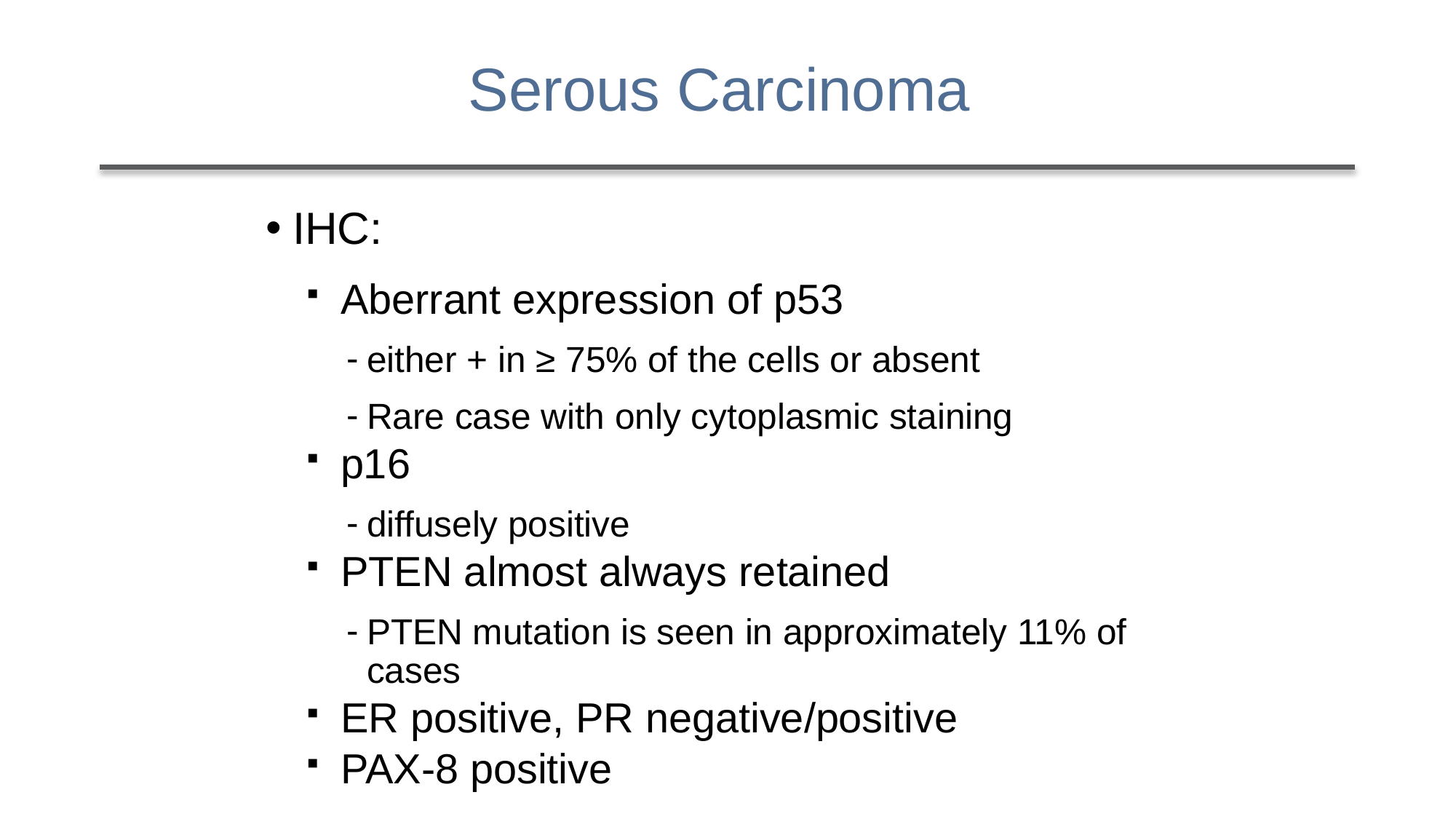

# Serous Carcinoma
IHC:
Aberrant expression of p53
either + in ≥ 75% of the cells or absent
Rare case with only cytoplasmic staining
p16
diffusely positive
PTEN almost always retained
PTEN mutation is seen in approximately 11% of cases
ER positive, PR negative/positive
PAX-8 positive